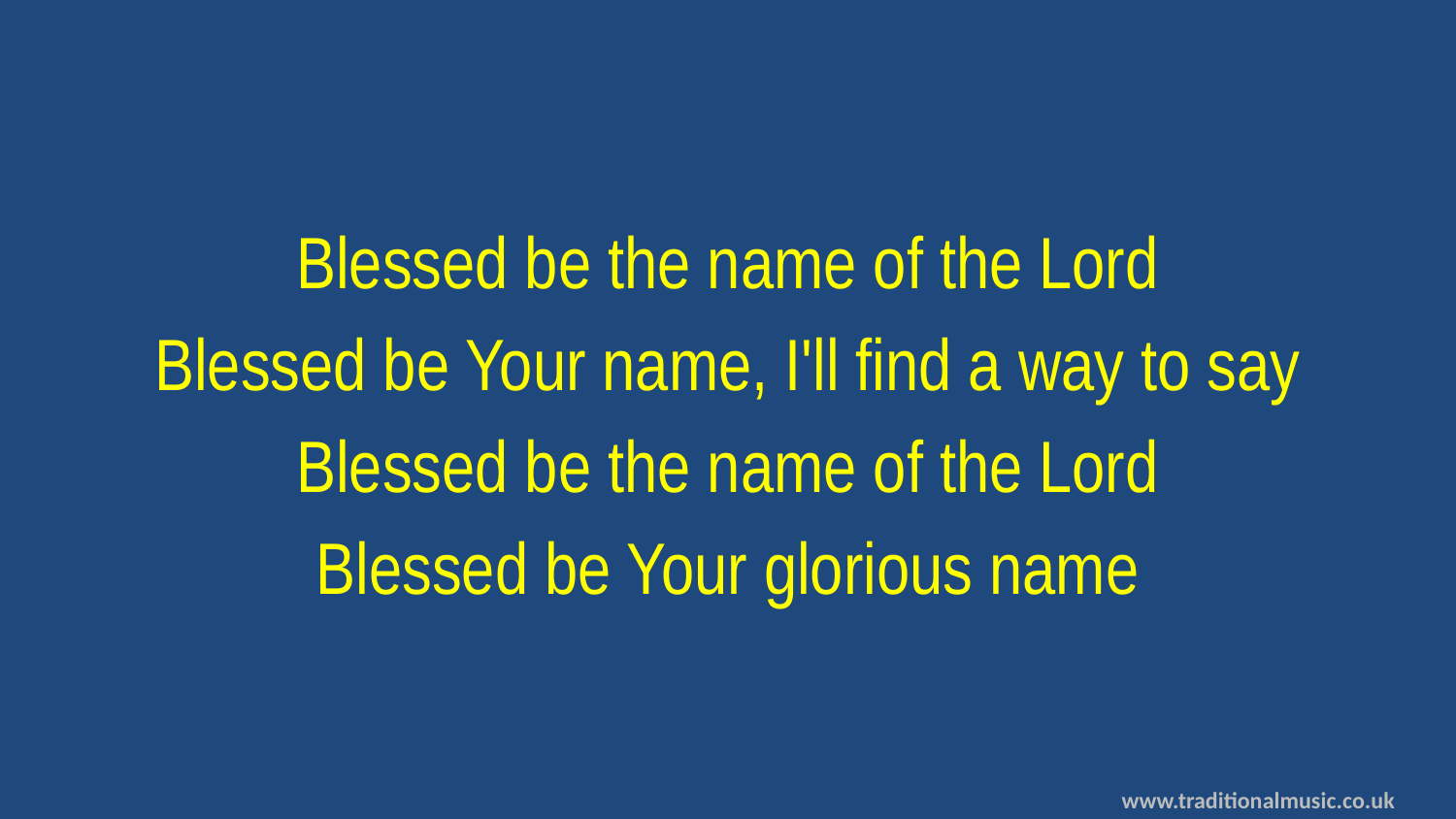

Blessed be the name of the Lord
Blessed be Your name, I'll find a way to say
Blessed be the name of the Lord
Blessed be Your glorious name